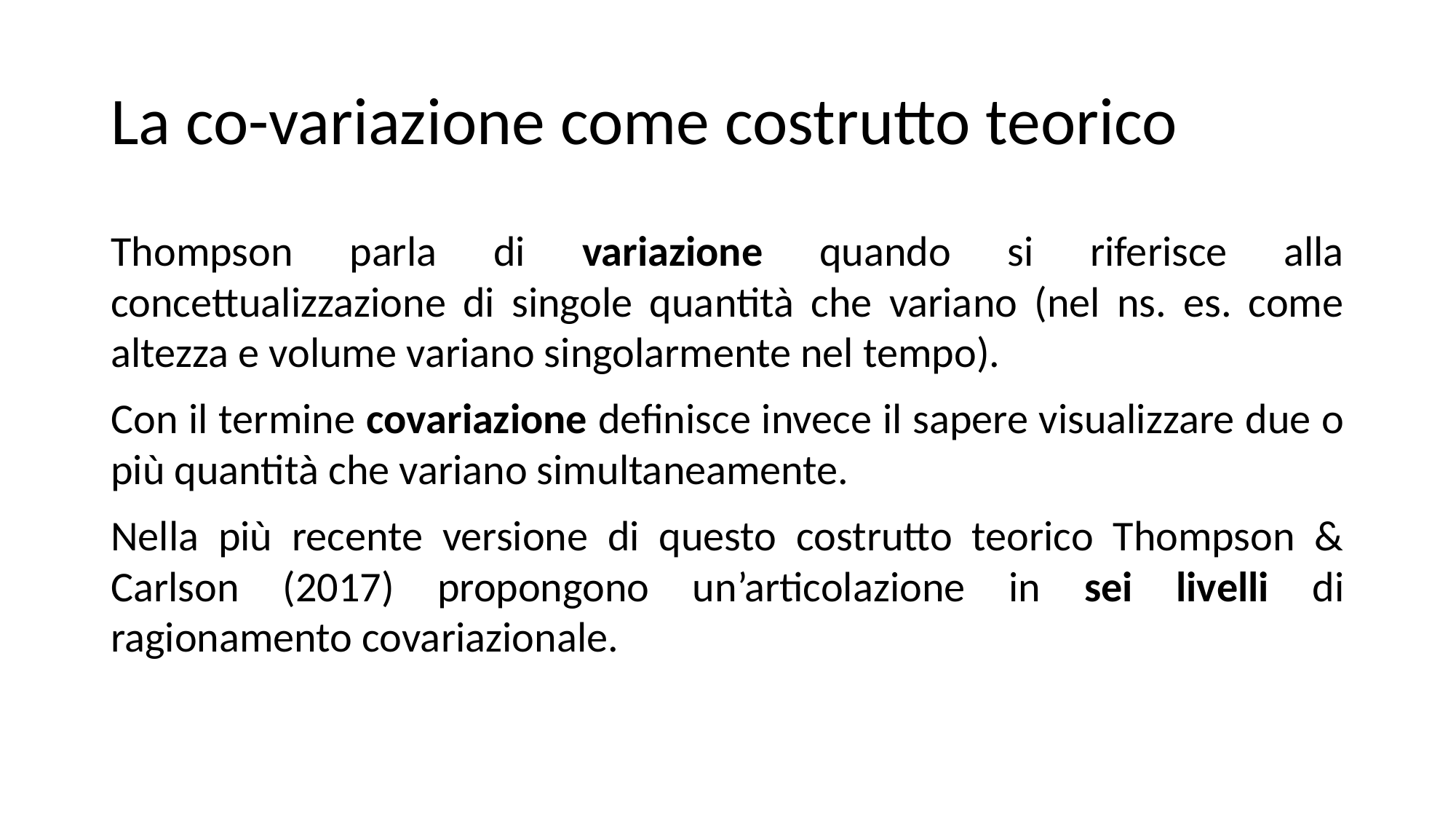

# La co-variazione come costrutto teorico
Thompson parla di variazione quando si riferisce alla concettualizzazione di singole quantità che variano (nel ns. es. come altezza e volume variano singolarmente nel tempo).
Con il termine covariazione definisce invece il sapere visualizzare due o più quantità che variano simultaneamente.
Nella più recente versione di questo costrutto teorico Thompson & Carlson (2017) propongono un’articolazione in sei livelli di ragionamento covariazionale.